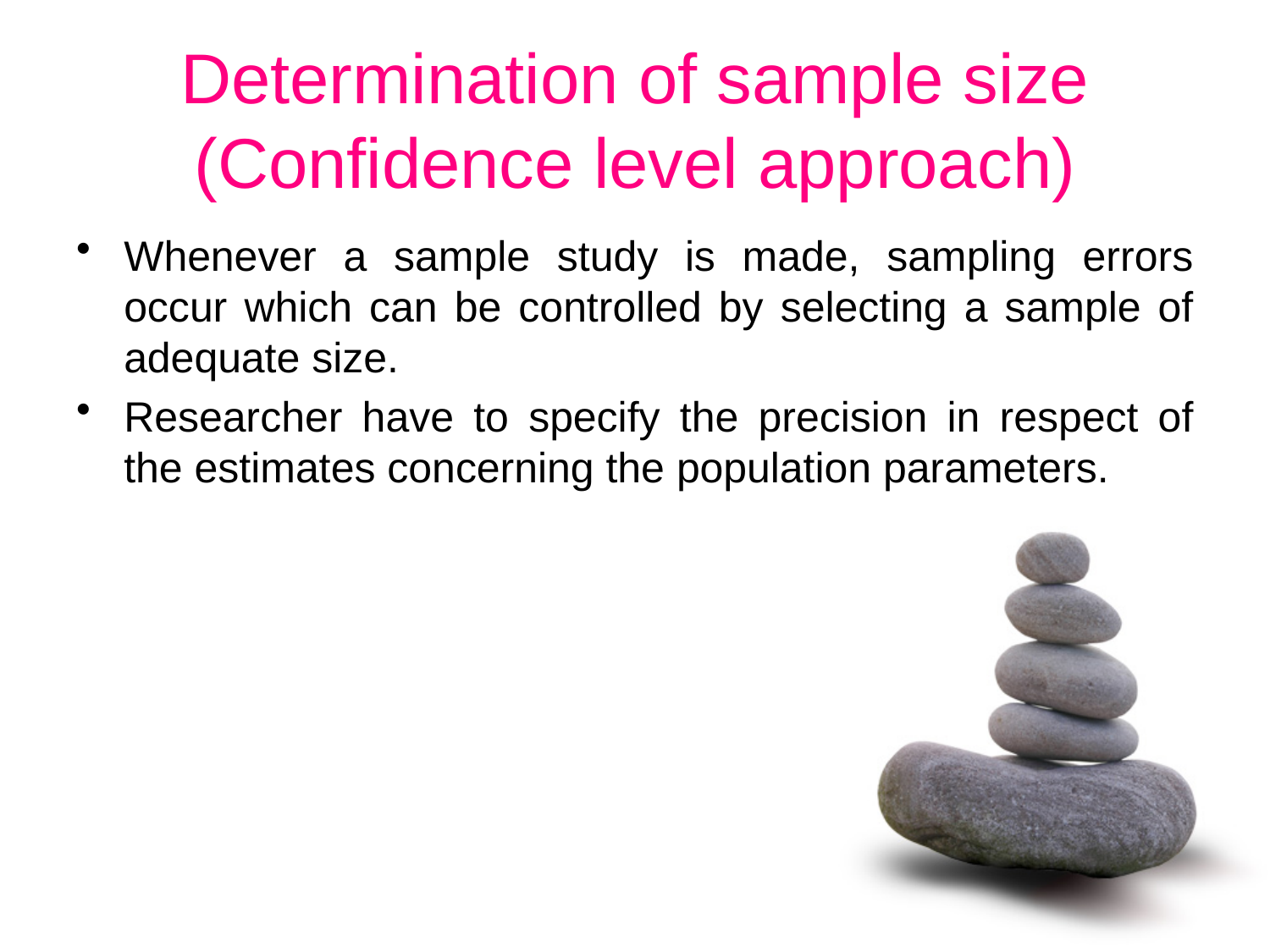

# Determination of sample size (Confidence level approach)
Whenever a sample study is made, sampling errors occur which can be controlled by selecting a sample of adequate size.
Researcher have to specify the precision in respect of the estimates concerning the population parameters.